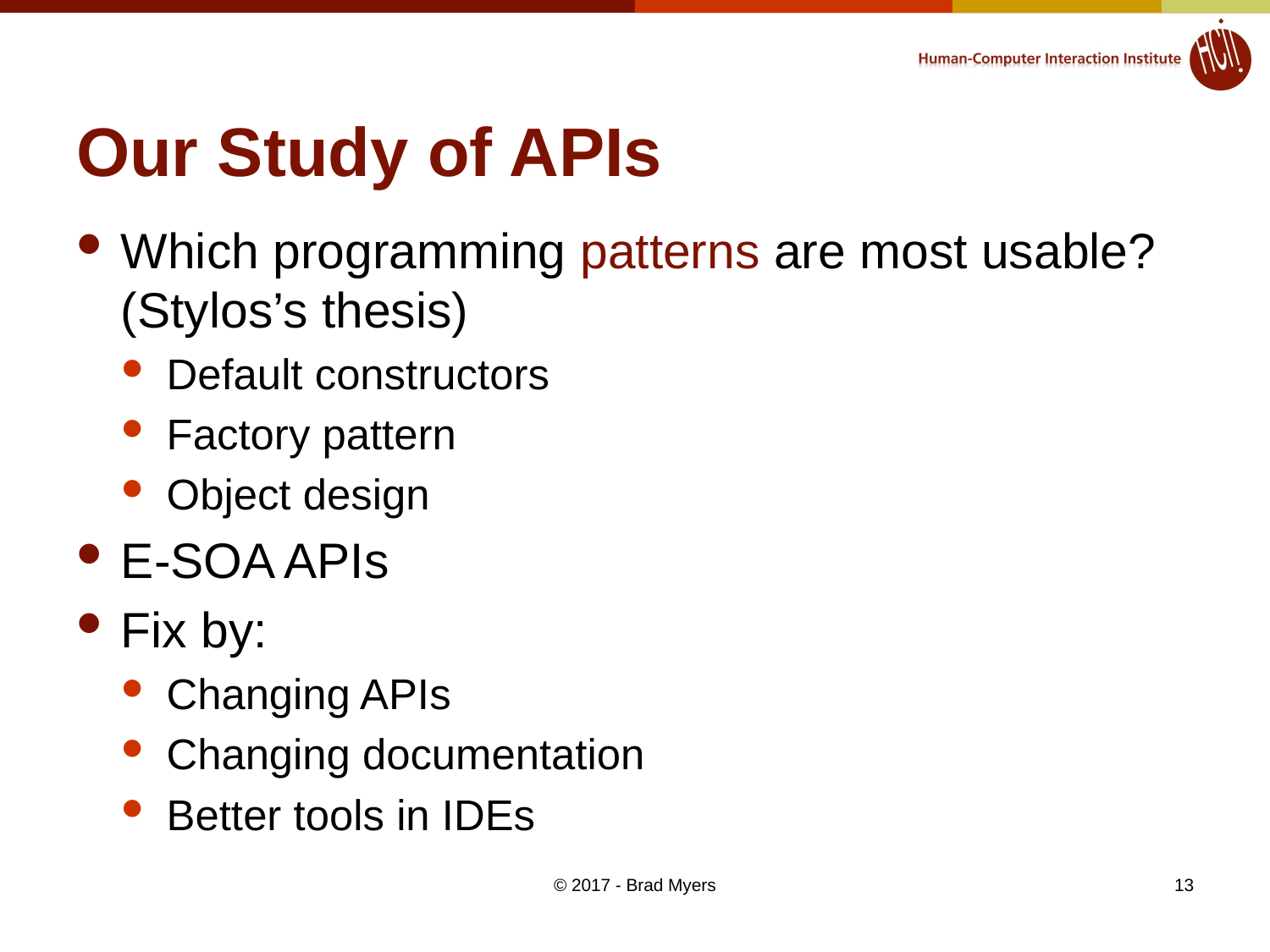

# Our Study of APIs
Which programming patterns are most usable? (Stylos’s thesis)
Default constructors
Factory pattern
Object design
E-SOA APIs
Fix by:
Changing APIs
Changing documentation
Better tools in IDEs
© 2017 - Brad Myers
13